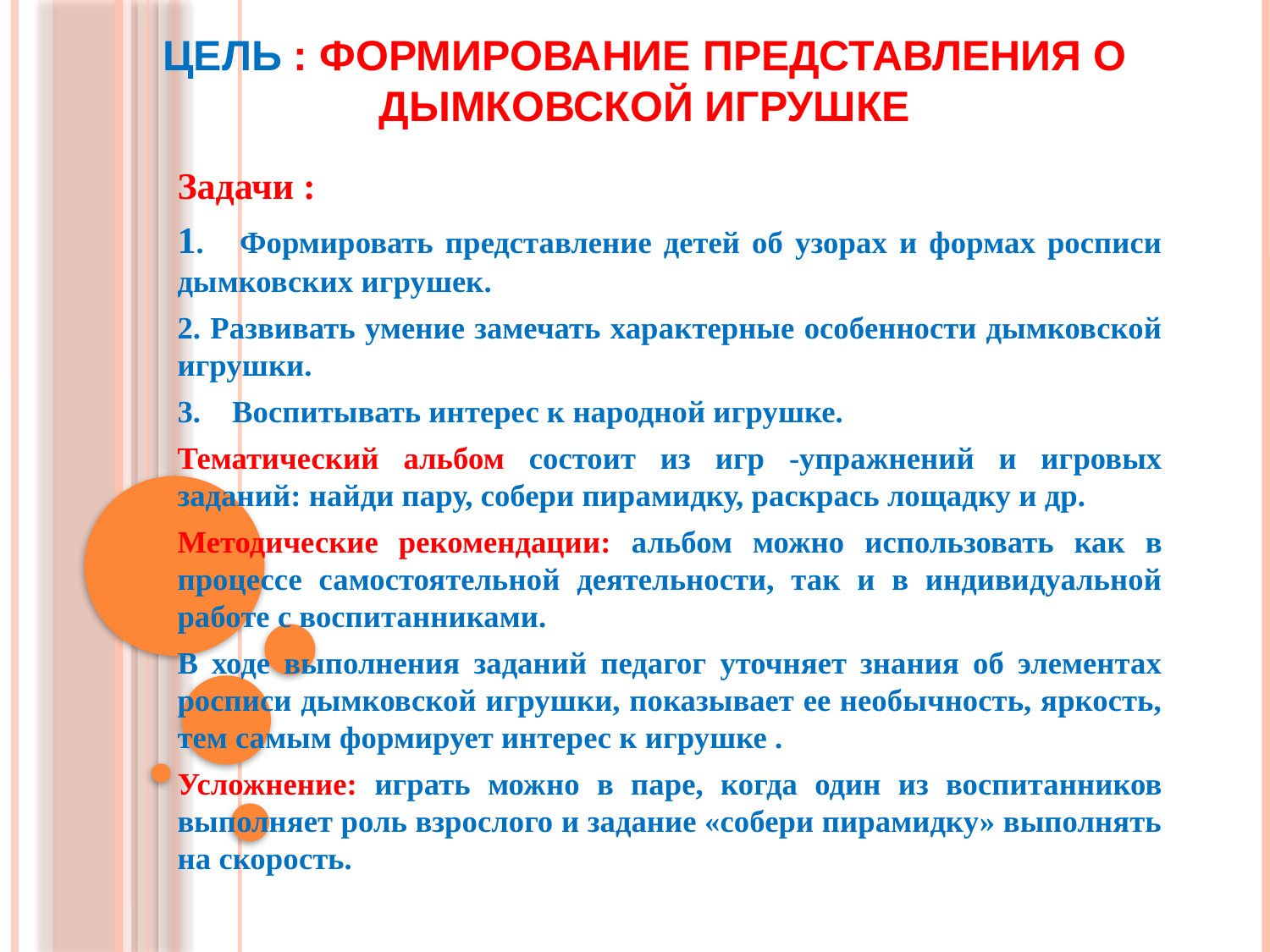

# Цель : формирование представления о дымковской игрушке
Задачи :
1.   Формировать представление детей об узорах и формах росписи дымковских игрушек.
2. Развивать умение замечать характерные особенности дымковской игрушки.
3.    Воспитывать интерес к народной игрушке.
Тематический альбом состоит из игр -упражнений и игровых заданий: найди пару, собери пирамидку, раскрась лощадку и др.
Методические рекомендации: альбом можно использовать как в процессе самостоятельной деятельности, так и в индивидуальной работе с воспитанниками.
В ходе выполнения заданий педагог уточняет знания об элементах росписи дымковской игрушки, показывает ее необычность, яркость, тем самым формирует интерес к игрушке .
Усложнение: играть можно в паре, когда один из воспитанников выполняет роль взрослого и задание «собери пирамидку» выполнять на скорость.